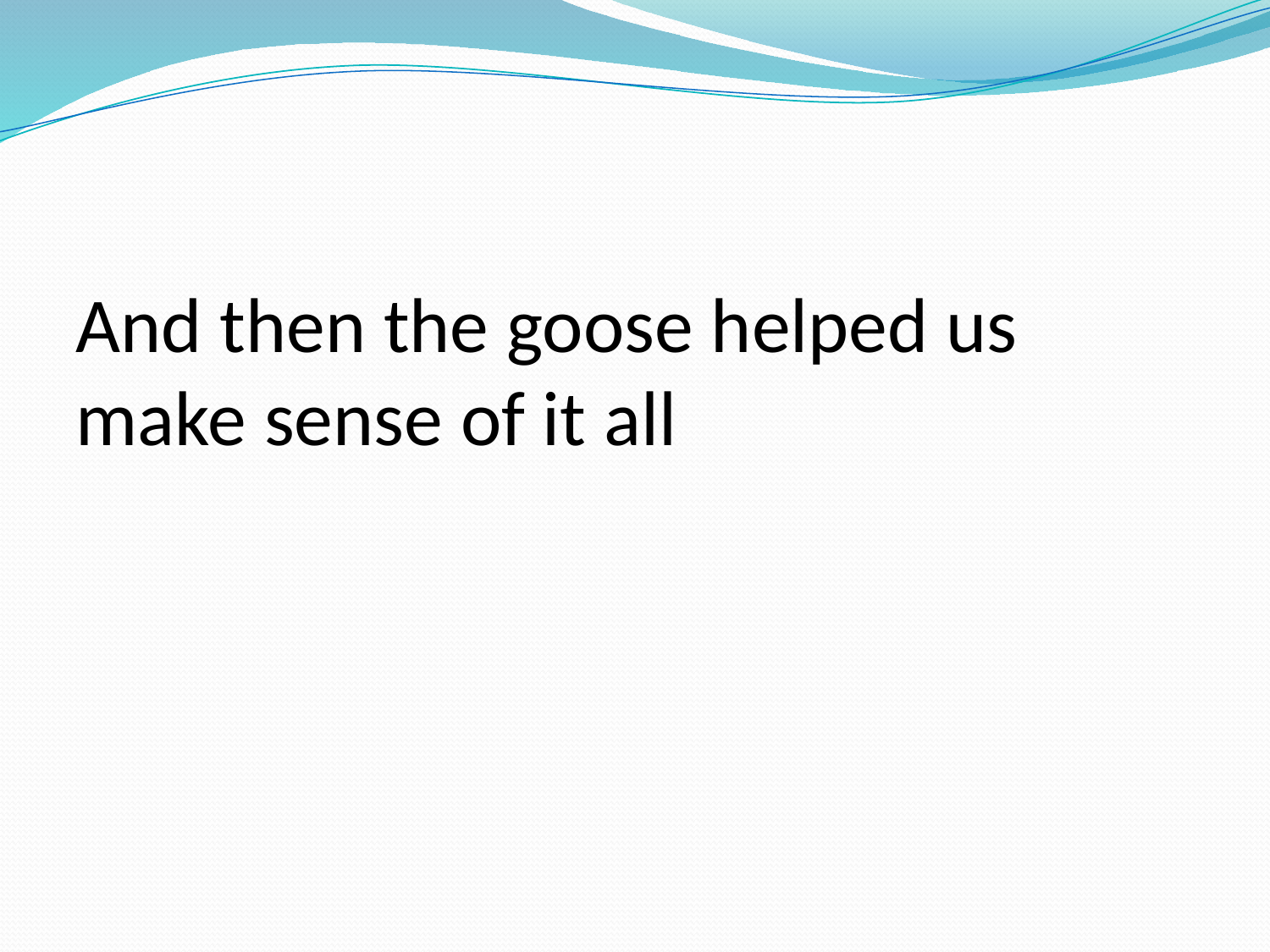

#
And then the goose helped us make sense of it all